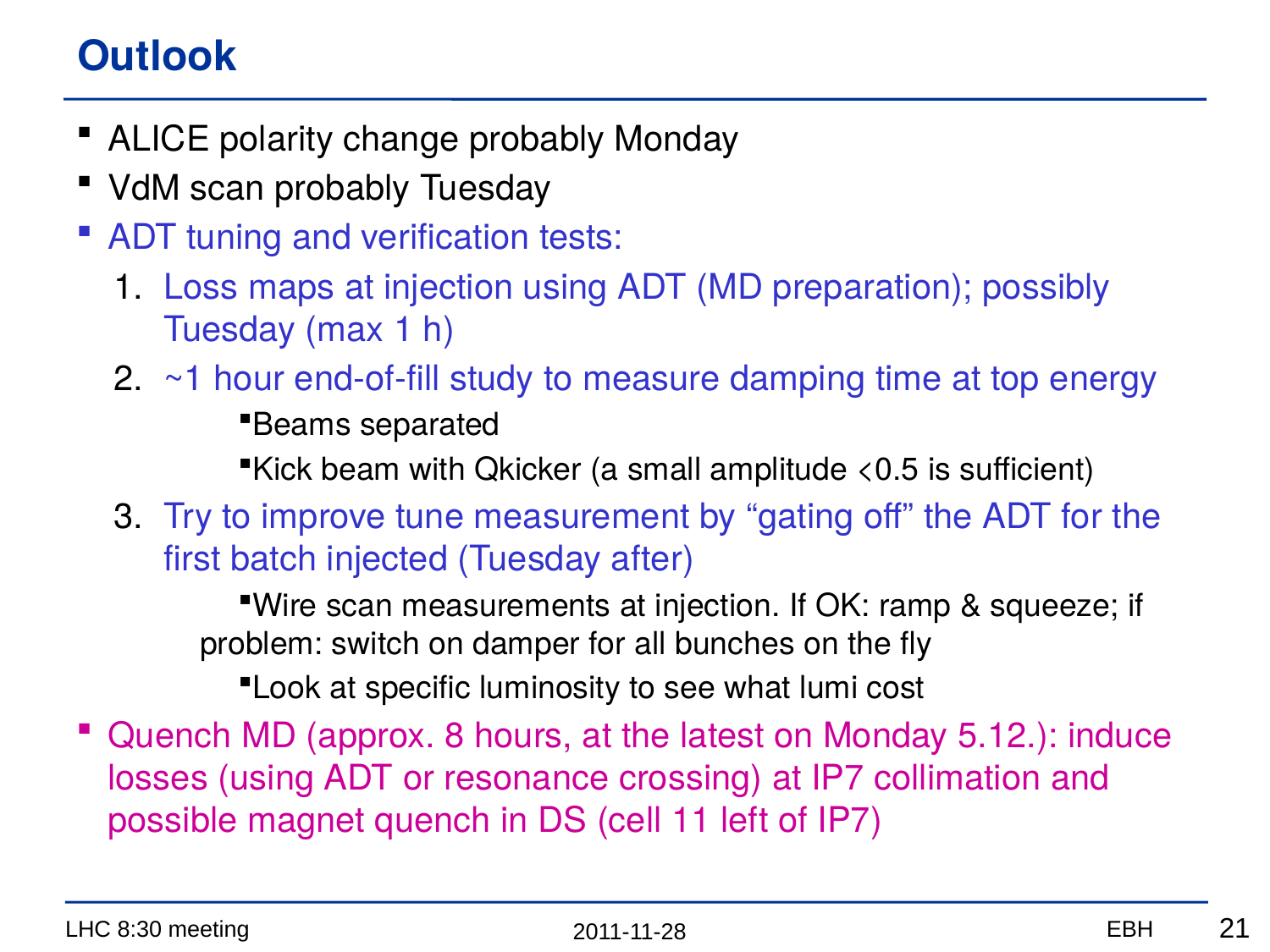

# Outlook
ALICE polarity change probably Monday
VdM scan probably Tuesday
ADT tuning and verification tests:
Loss maps at injection using ADT (MD preparation); possibly Tuesday (max 1 h)
~1 hour end-of-fill study to measure damping time at top energy
Beams separated
Kick beam with Qkicker (a small amplitude <0.5 is sufficient)
Try to improve tune measurement by “gating off” the ADT for the first batch injected (Tuesday after)
Wire scan measurements at injection. If OK: ramp & squeeze; if problem: switch on damper for all bunches on the fly
Look at specific luminosity to see what lumi cost
Quench MD (approx. 8 hours, at the latest on Monday 5.12.): induce losses (using ADT or resonance crossing) at IP7 collimation and possible magnet quench in DS (cell 11 left of IP7)